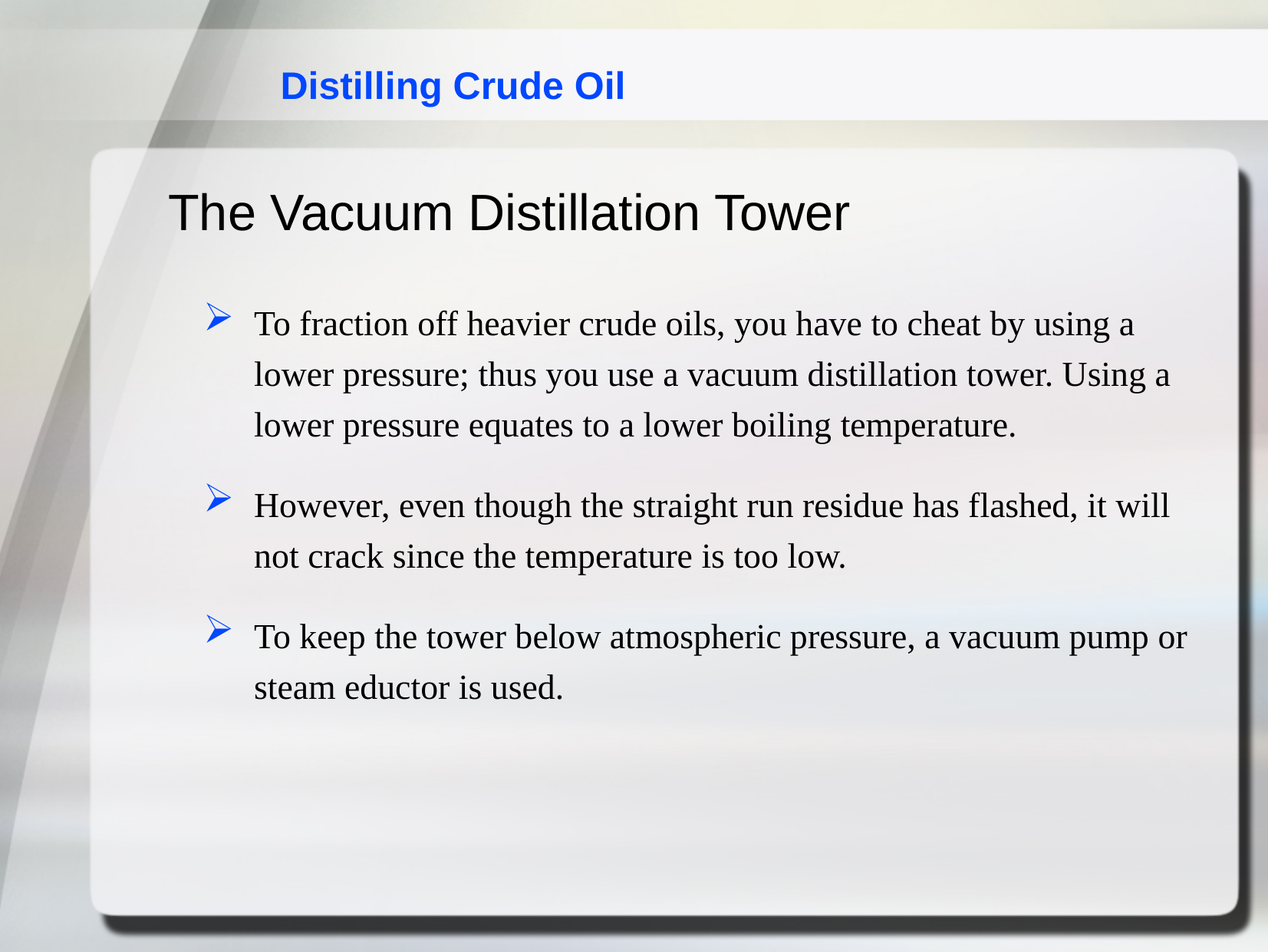

Distilling Crude Oil
The Vacuum Distillation Tower

To fraction off heavier crude oils, you have to cheat by using a lower pressure; thus you use a vacuum distillation tower. Using a lower pressure equates to a lower boiling temperature.
However, even though the straight run residue has flashed, it will not crack since the temperature is too low.
To keep the tower below atmospheric pressure, a vacuum pump or steam eductor is used.